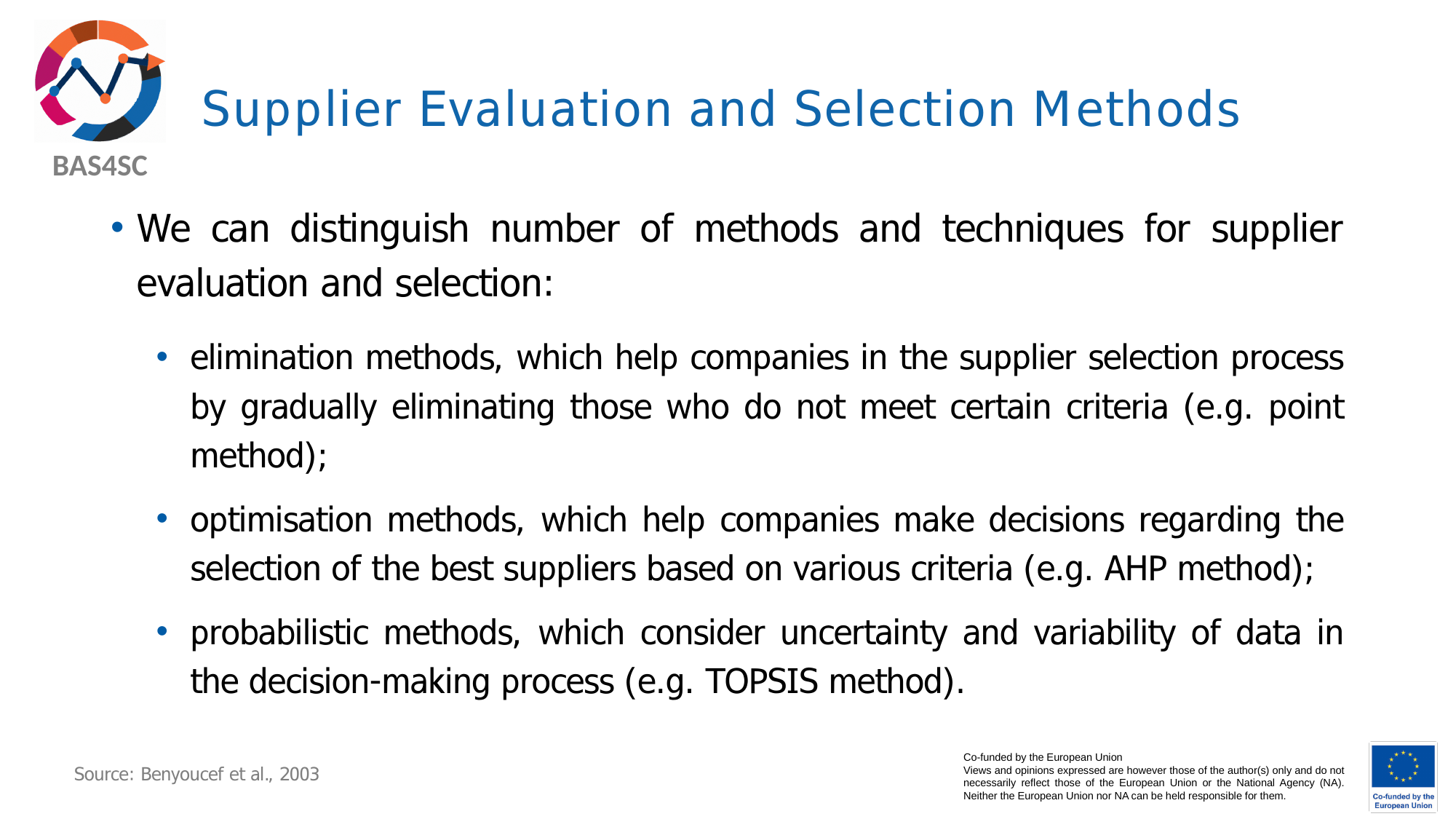

# Supplier Evaluation and Selection Methods
We can distinguish number of methods and techniques for supplier evaluation and selection:
elimination methods, which help companies in the supplier selection process by gradually eliminating those who do not meet certain criteria (e.g. point method);
optimisation methods, which help companies make decisions regarding the selection of the best suppliers based on various criteria (e.g. AHP method);
probabilistic methods, which consider uncertainty and variability of data in the decision-making process (e.g. TOPSIS method).
Source: Benyoucef et al., 2003